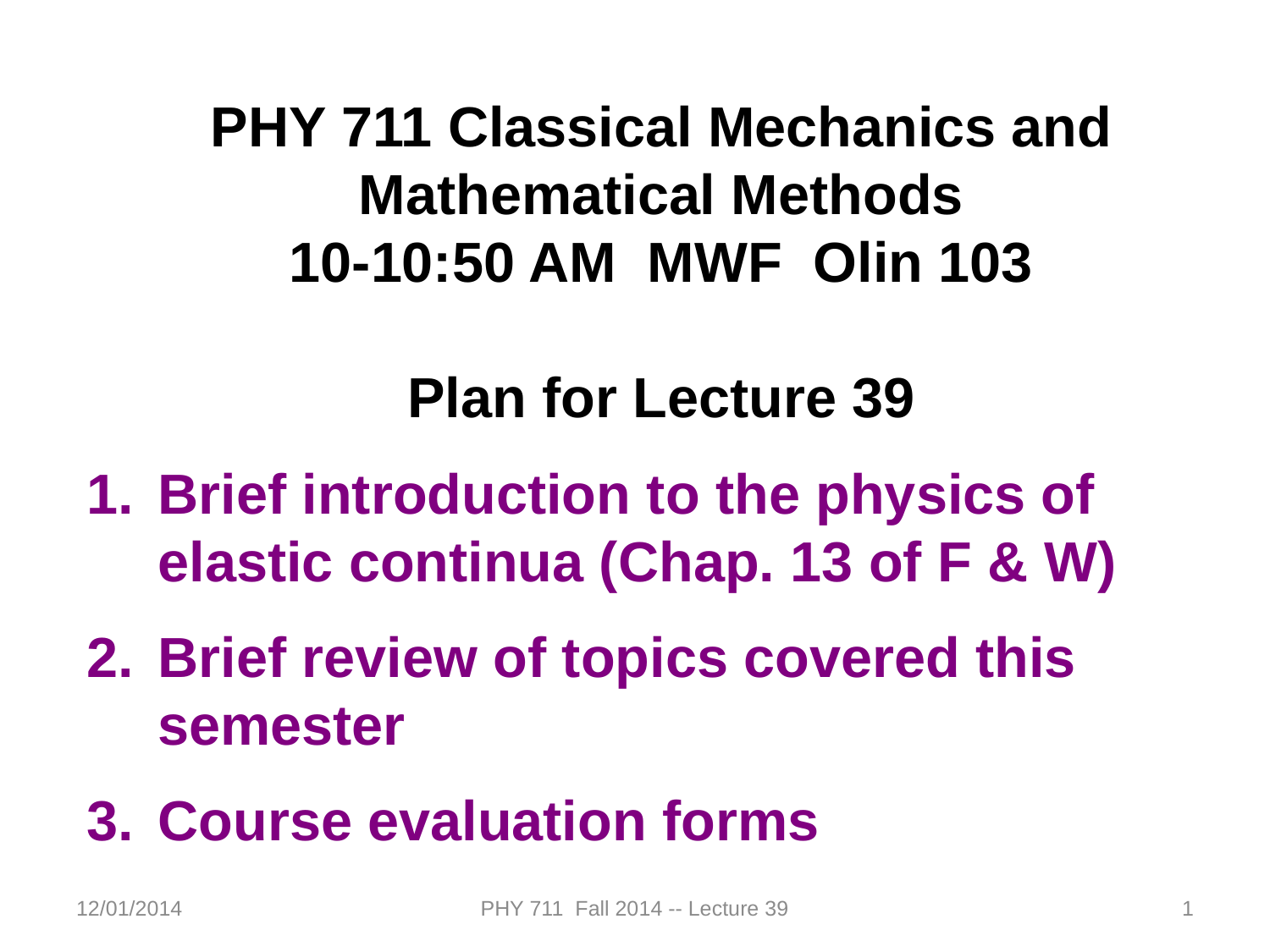

PHY 711 Classical Mechanics and Mathematical Methods
10-10:50 AM  MWF  Olin 103

Plan for Lecture 39
Brief introduction to the physics of elastic continua (Chap. 13 of F & W)
Brief review of topics covered this semester
Course evaluation forms
12/01/2014
PHY 711  Fall 2014 -- Lecture 39
1